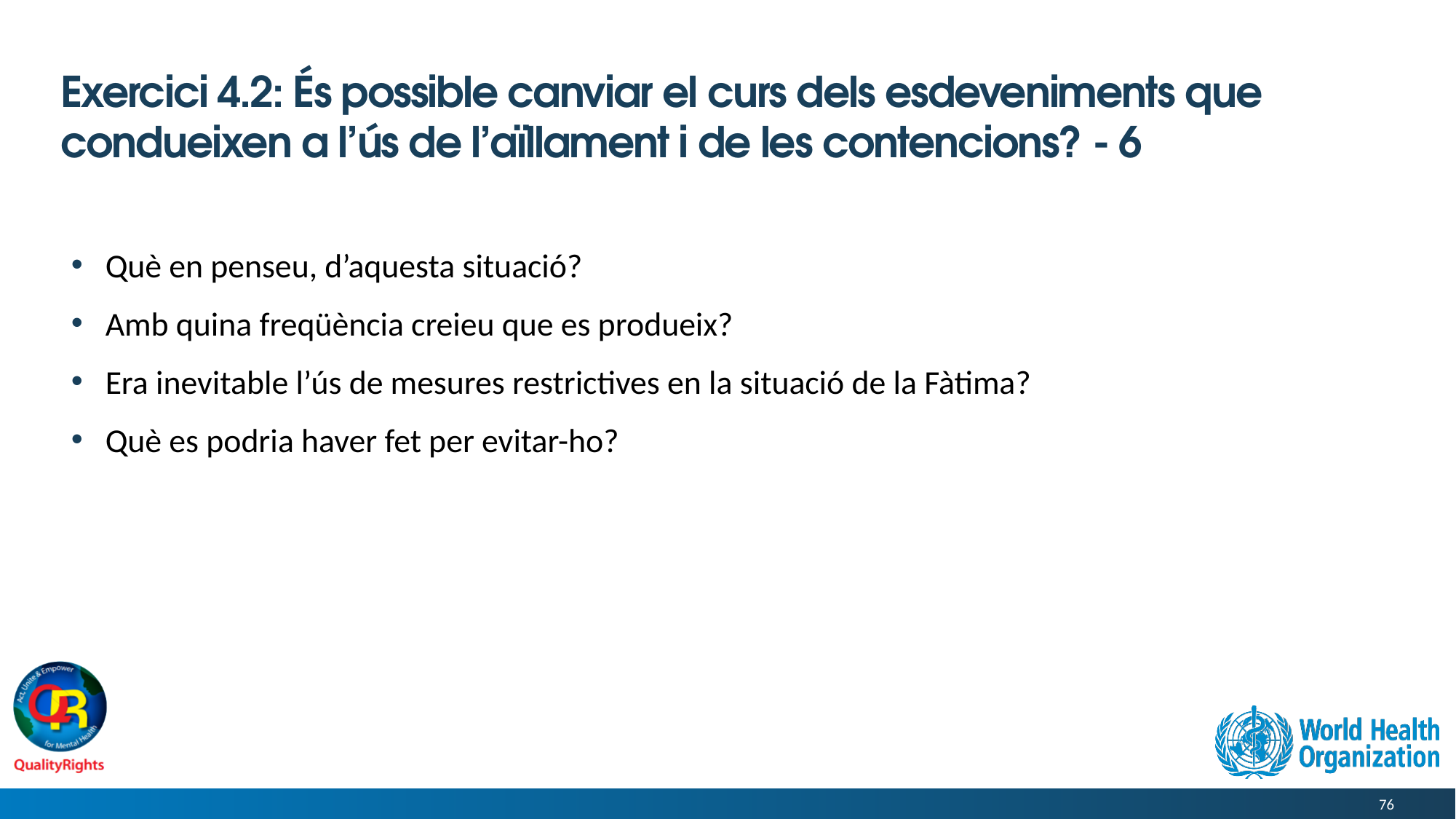

# Exercici 4.2: És possible canviar el curs dels esdeveniments que condueixen a l’ús de l’aïllament i de les contencions? - 6

Què en penseu, d’aquesta situació?
Amb quina freqüència creieu que es produeix?
Era inevitable l’ús de mesures restrictives en la situació de la Fàtima?
Què es podria haver fet per evitar-ho?